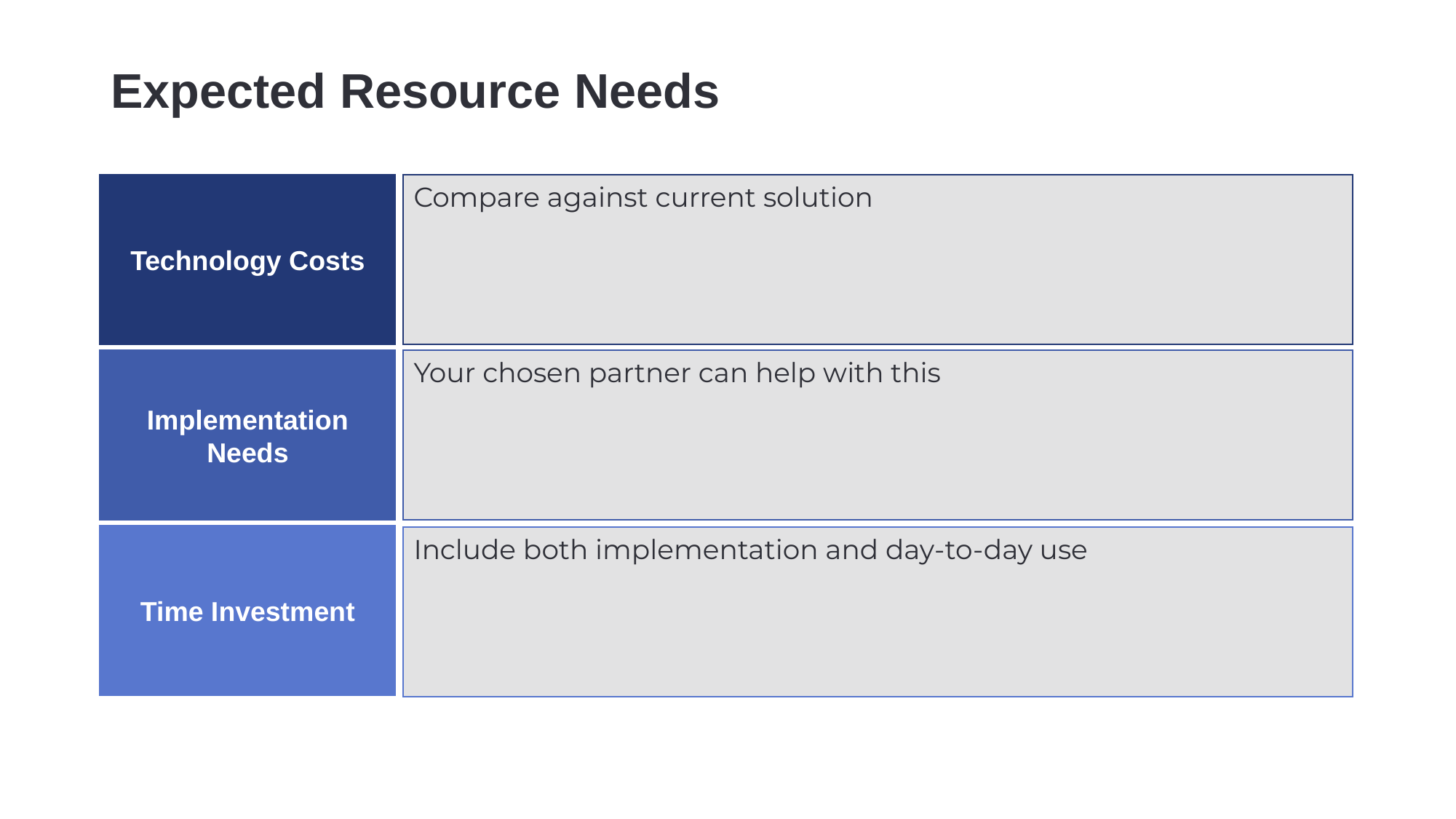

# Expected Resource Needs
Technology Costs
Compare against current solution
Implementation Needs
Your chosen partner can help with this
Time Investment
Include both implementation and day-to-day use